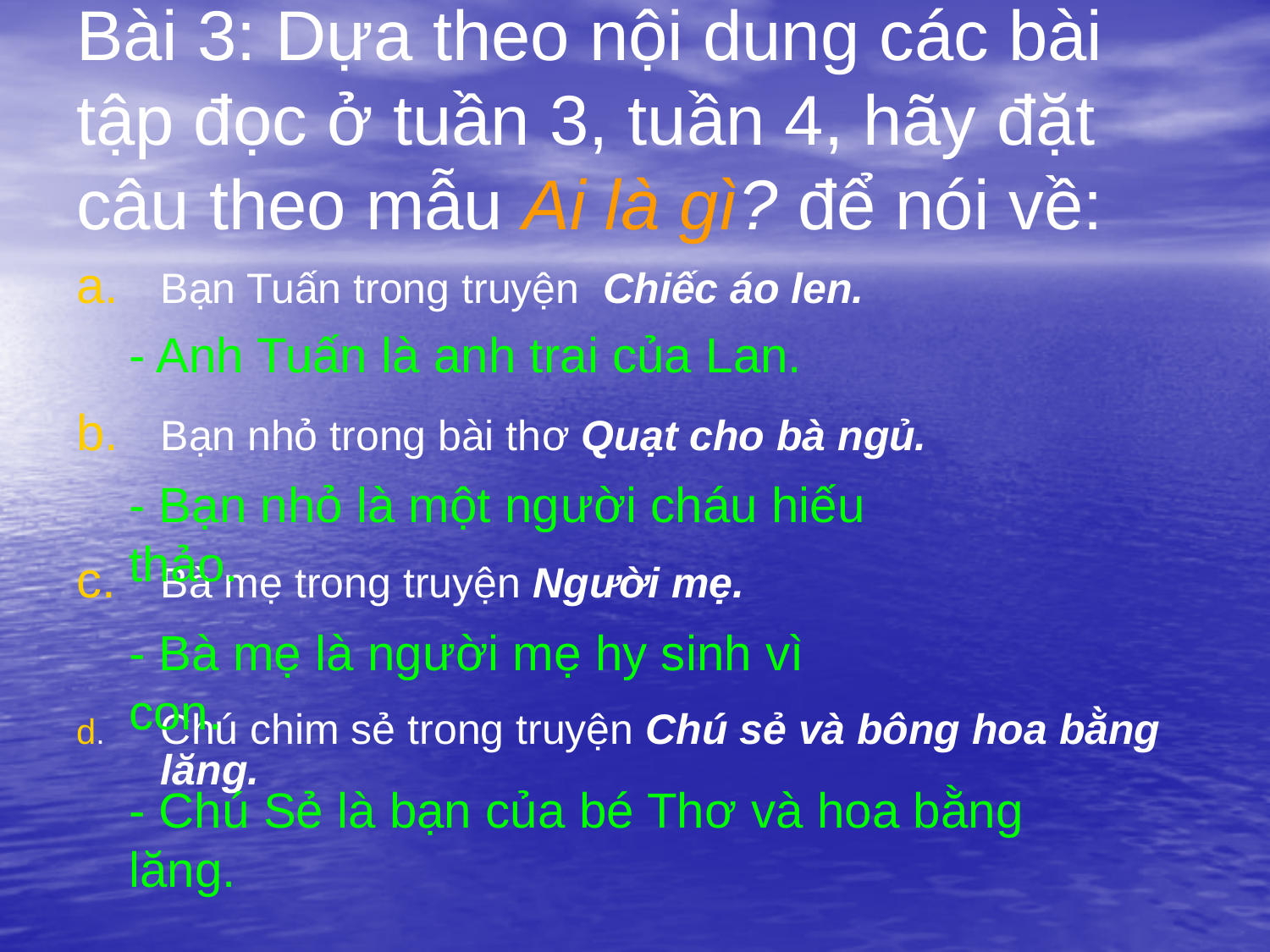

# Bài 3: Dựa theo nội dung các bài tập đọc ở tuần 3, tuần 4, hãy đặt câu theo mẫu Ai là gì? để nói về:
Bạn Tuấn trong truyện  Chiếc áo len.

Bạn nhỏ trong bài thơ Quạt cho bà ngủ.

Bà mẹ trong truyện Người mẹ.

d. 	Chú chim sẻ trong truyện Chú sẻ và bông hoa bằng lăng.
- Anh Tuấn là anh trai của Lan.
- Bạn nhỏ là một người cháu hiếu thảo.
- Bà mẹ là người mẹ hy sinh vì con.
- Chú Sẻ là bạn của bé Thơ và hoa bằng lăng.